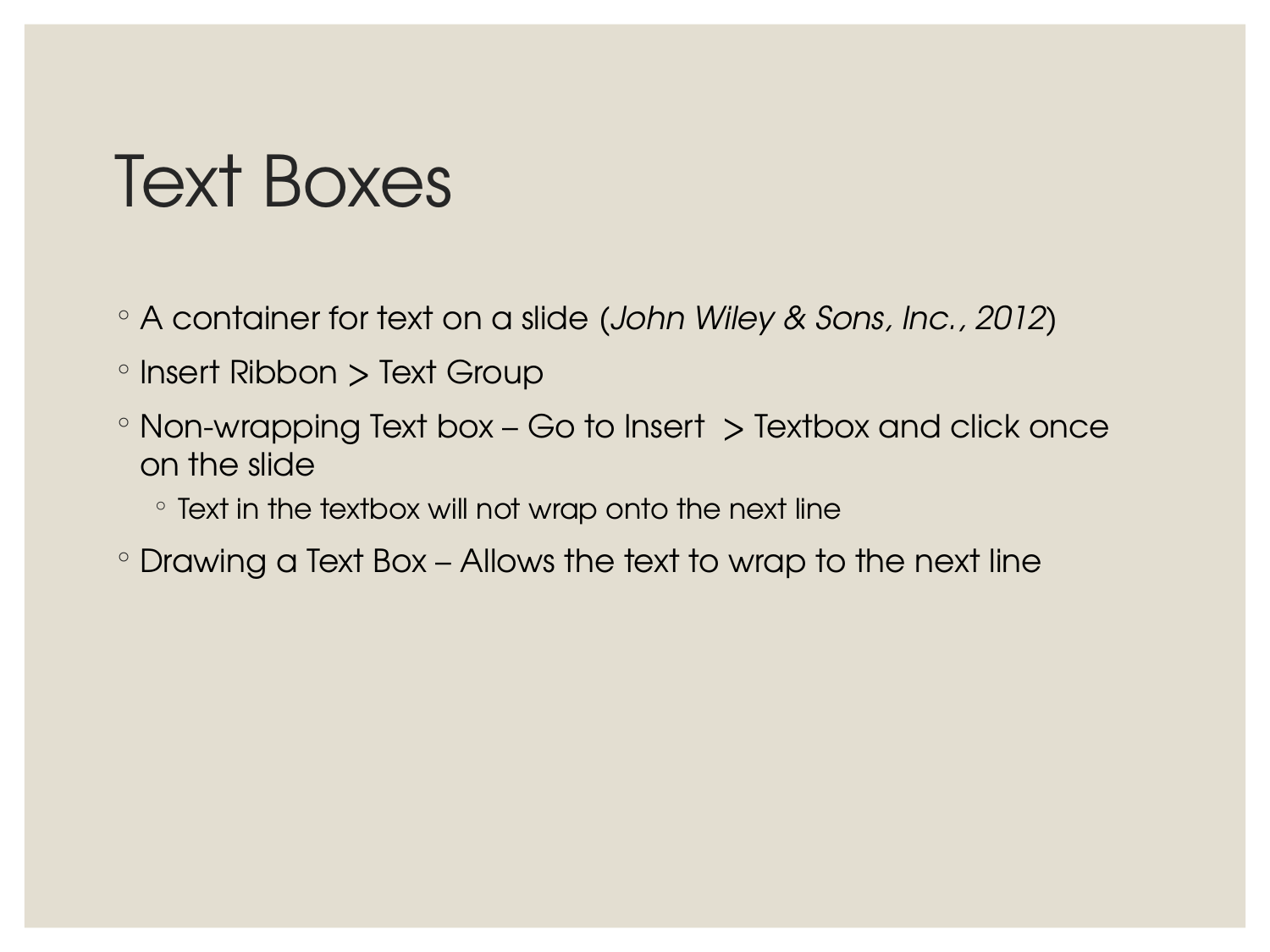

# Text Boxes
A container for text on a slide (John Wiley & Sons, Inc., 2012)
Insert Ribbon > Text Group
Non-wrapping Text box – Go to Insert  > Textbox and click once on the slide
Text in the textbox will not wrap onto the next line
Drawing a Text Box – Allows the text to wrap to the next line